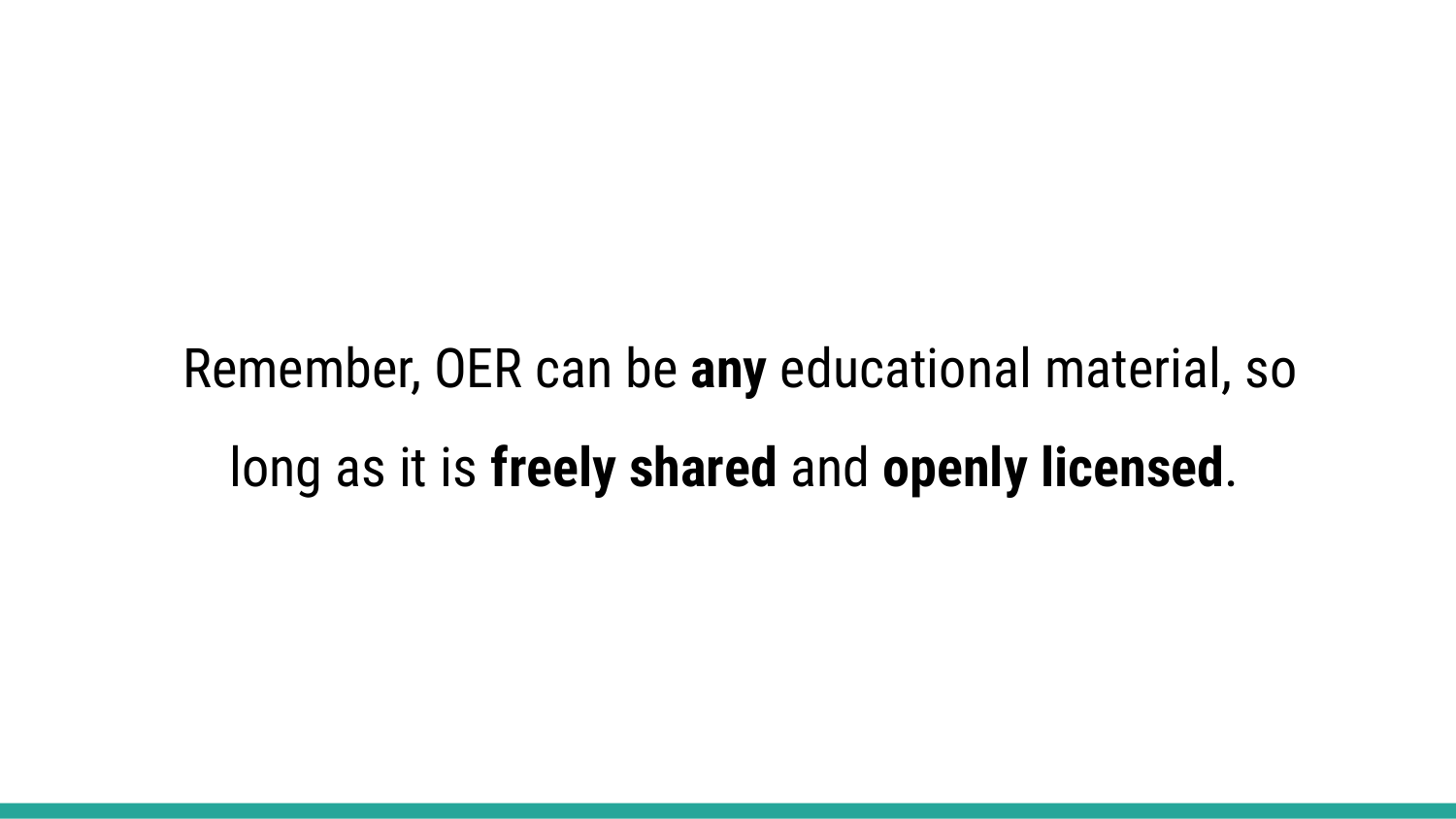

Remember, OER can be any educational material, so long as it is freely shared and openly licensed.